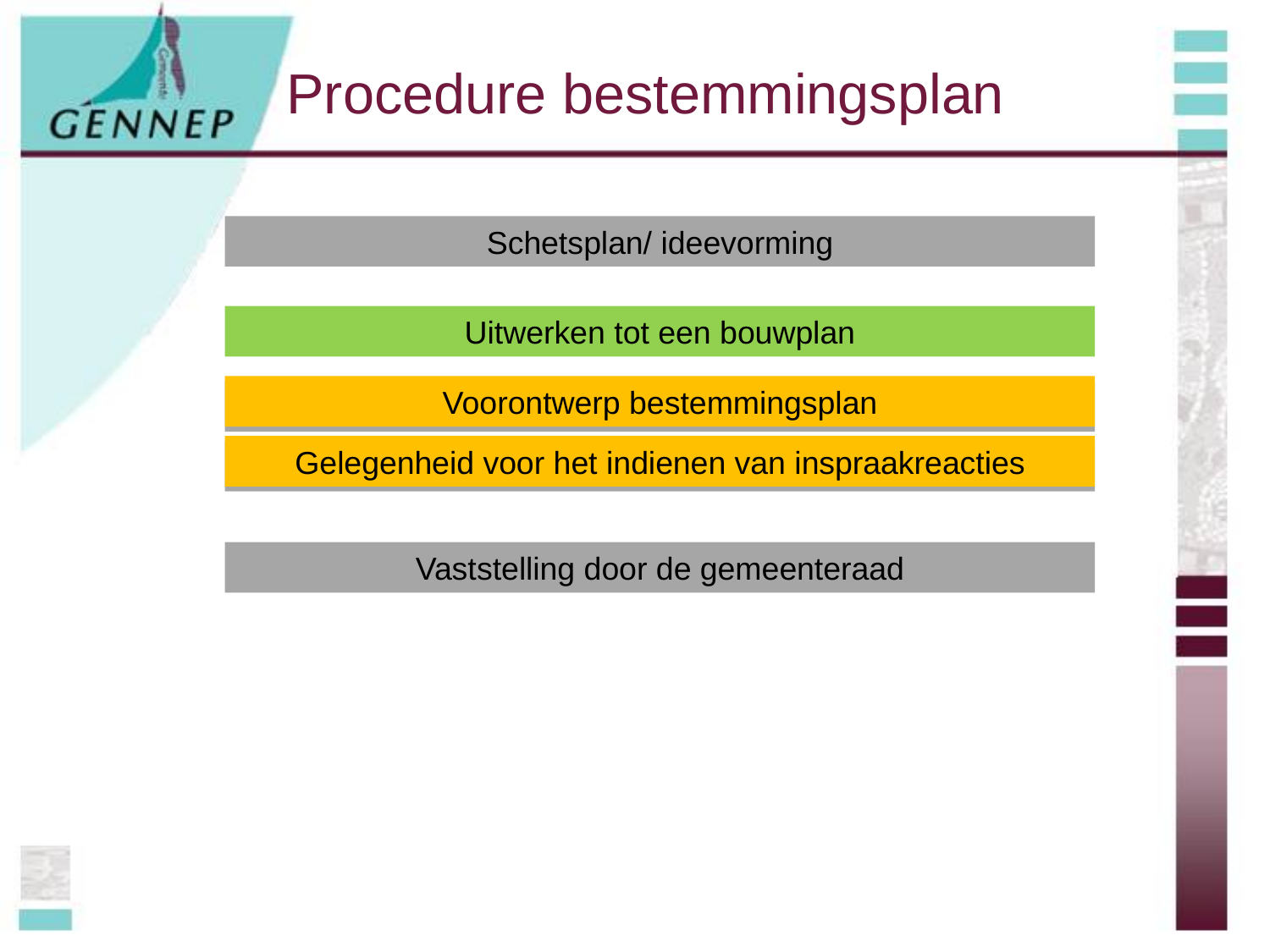

# Procedure bestemmingsplan
Schetsplan/ ideevorming
Uitwerken tot een bouwplan
Voorontwerp bestemmingsplan
Gelegenheid voor het indienen van inspraakreacties
Ontwerp bestemmingsplan
Termijn voor het indienen van zienswijzen
Vaststelling door de gemeenteraad